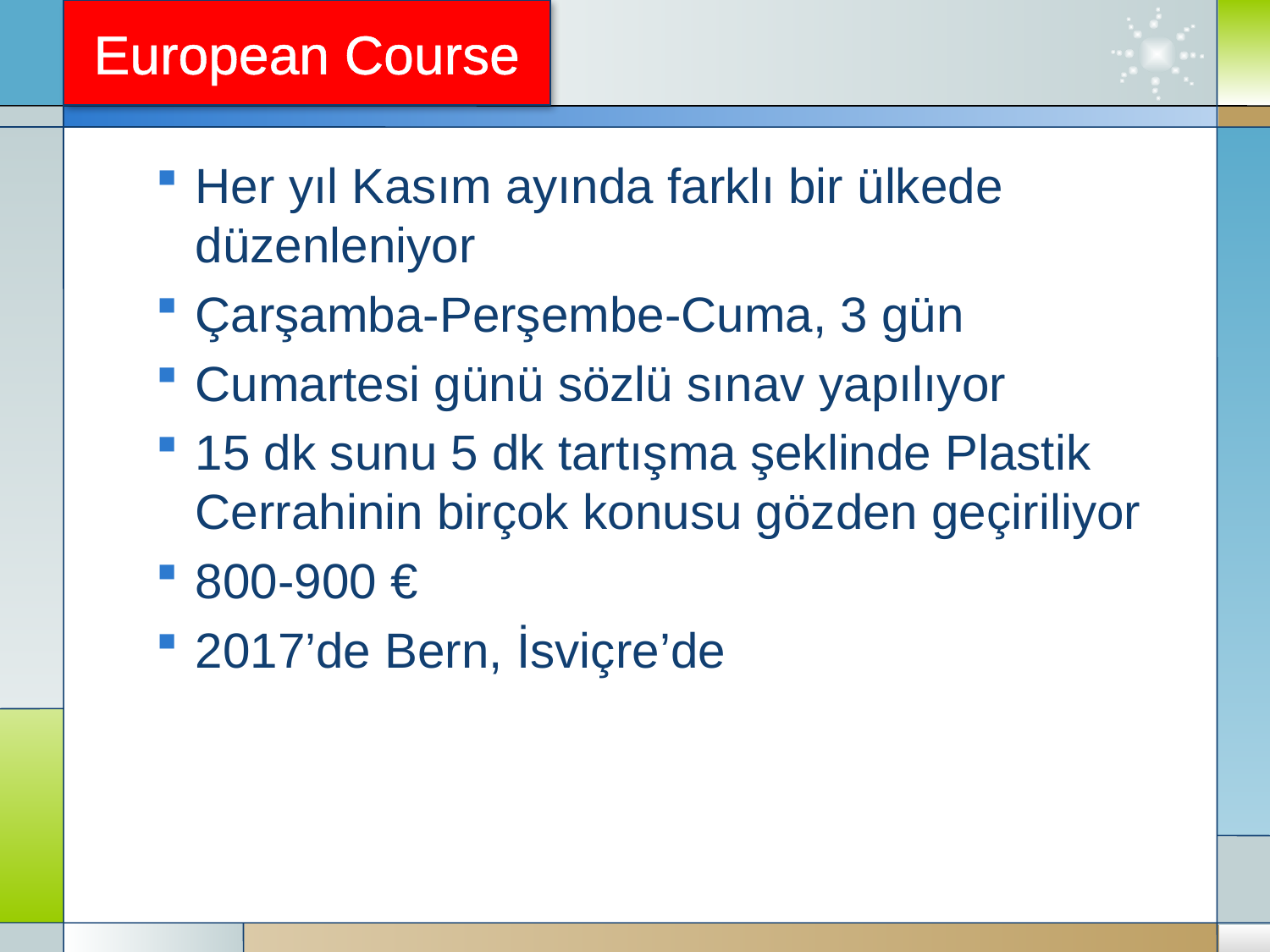

European Course
Her yıl Kasım ayında farklı bir ülkede düzenleniyor
Çarşamba-Perşembe-Cuma, 3 gün
Cumartesi günü sözlü sınav yapılıyor
15 dk sunu 5 dk tartışma şeklinde Plastik Cerrahinin birçok konusu gözden geçiriliyor
800-900 €
2017’de Bern, İsviçre’de